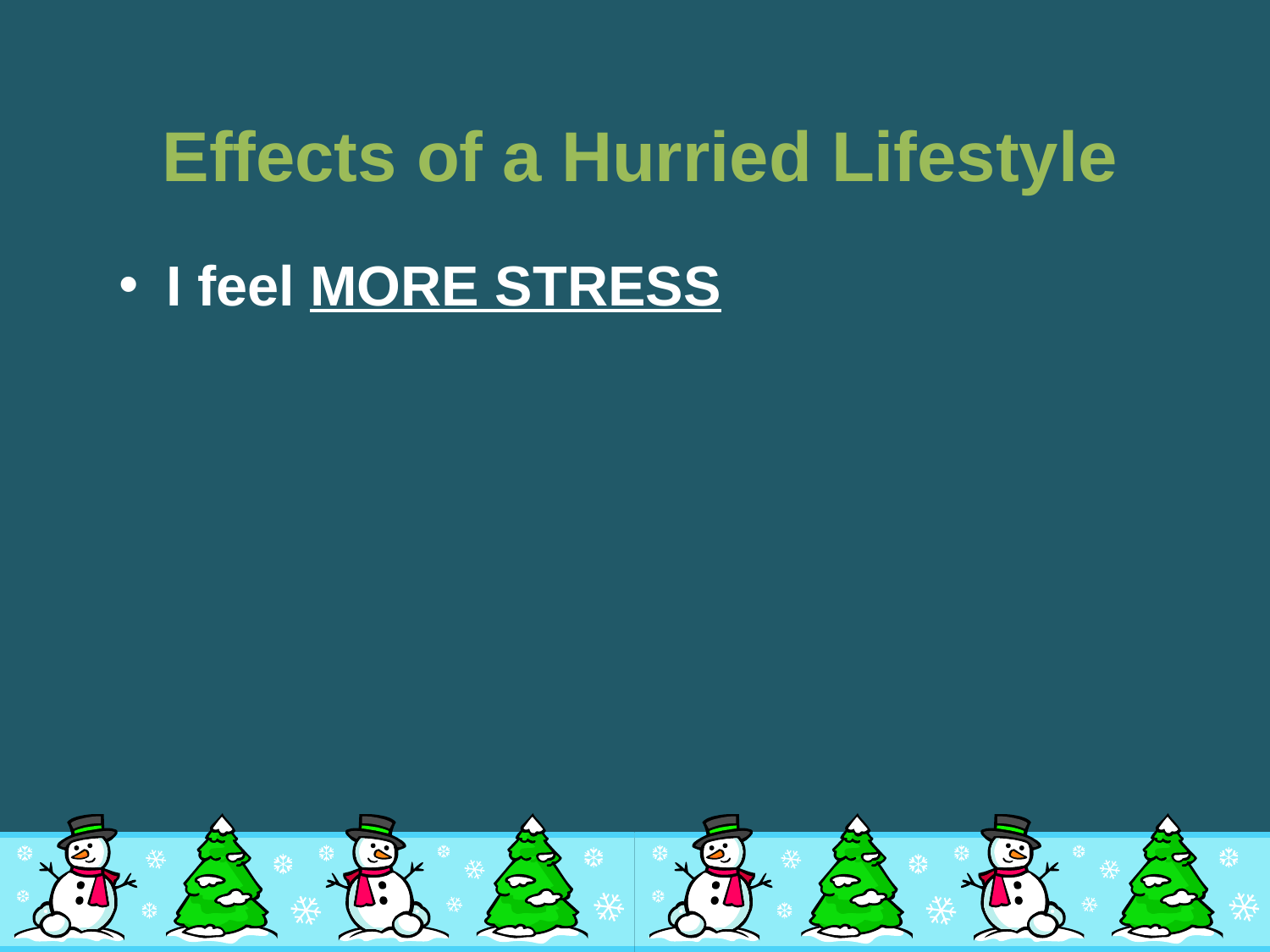

# Effects of a Hurried Lifestyle
I feel MORE STRESS